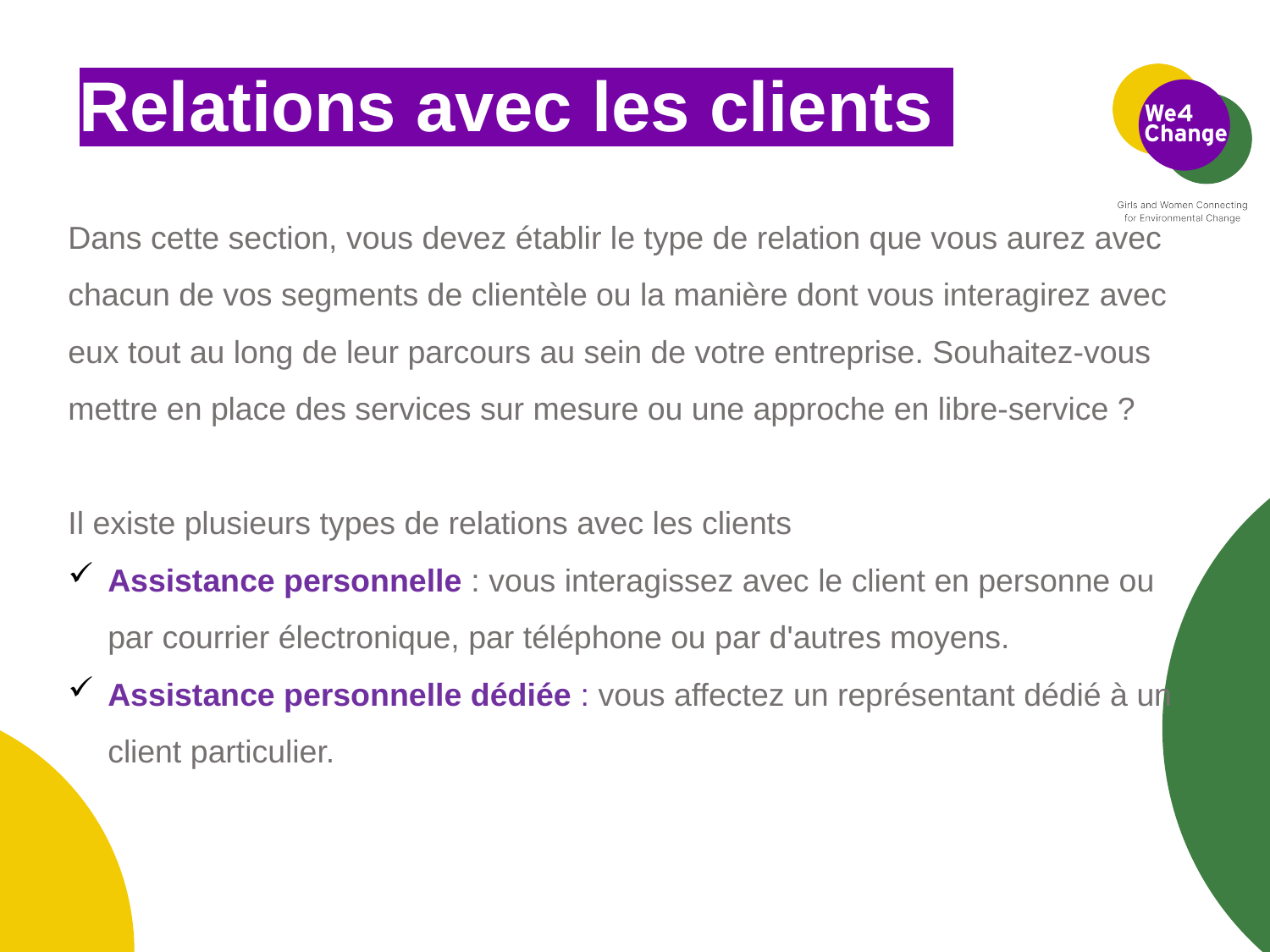

# Relations avec les clients
Dans cette section, vous devez établir le type de relation que vous aurez avec chacun de vos segments de clientèle ou la manière dont vous interagirez avec eux tout au long de leur parcours au sein de votre entreprise. Souhaitez-vous mettre en place des services sur mesure ou une approche en libre-service ?

Il existe plusieurs types de relations avec les clients
Assistance personnelle : vous interagissez avec le client en personne ou par courrier électronique, par téléphone ou par d'autres moyens.
Assistance personnelle dédiée : vous affectez un représentant dédié à un client particulier.